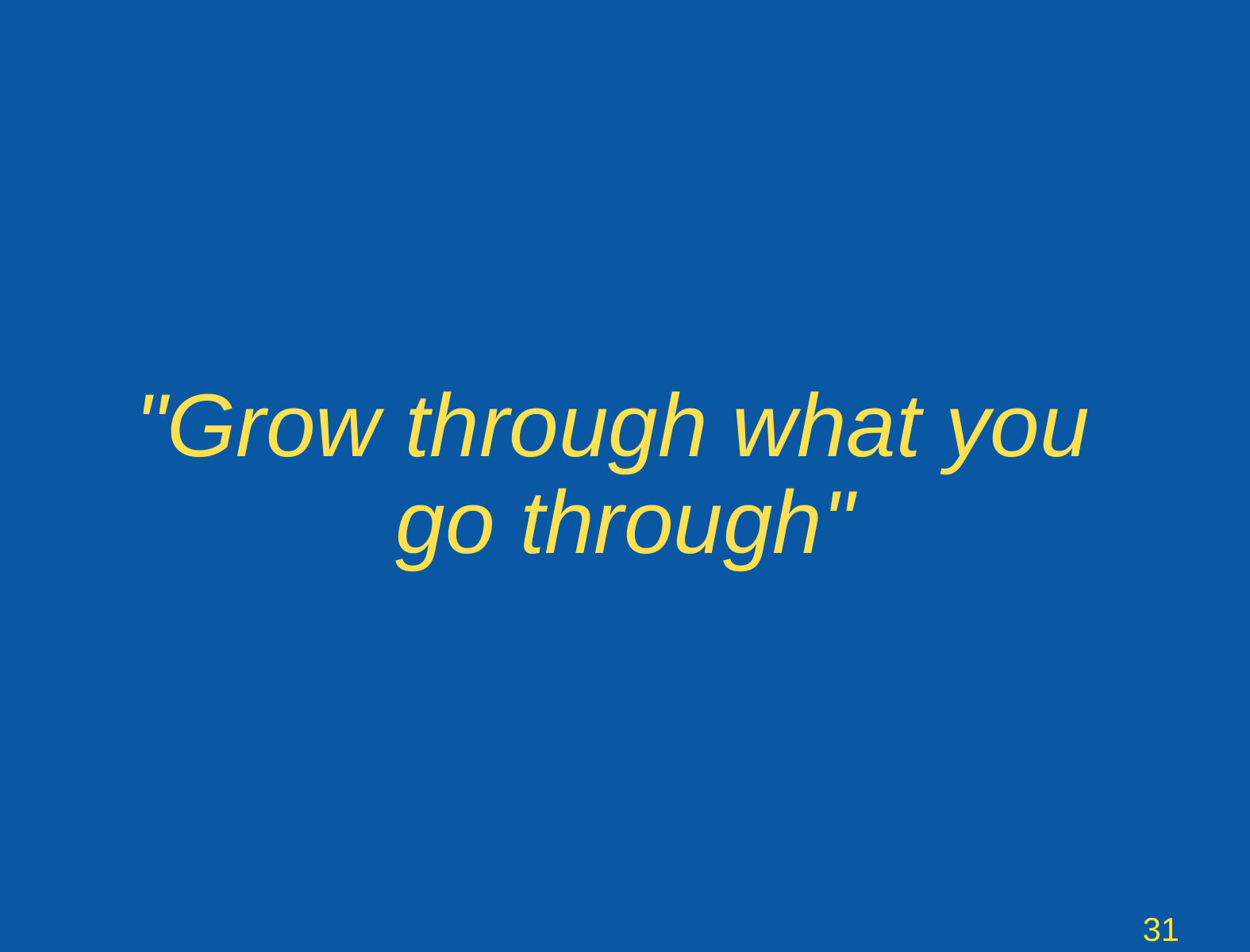

# "Grow through what you go through"
31